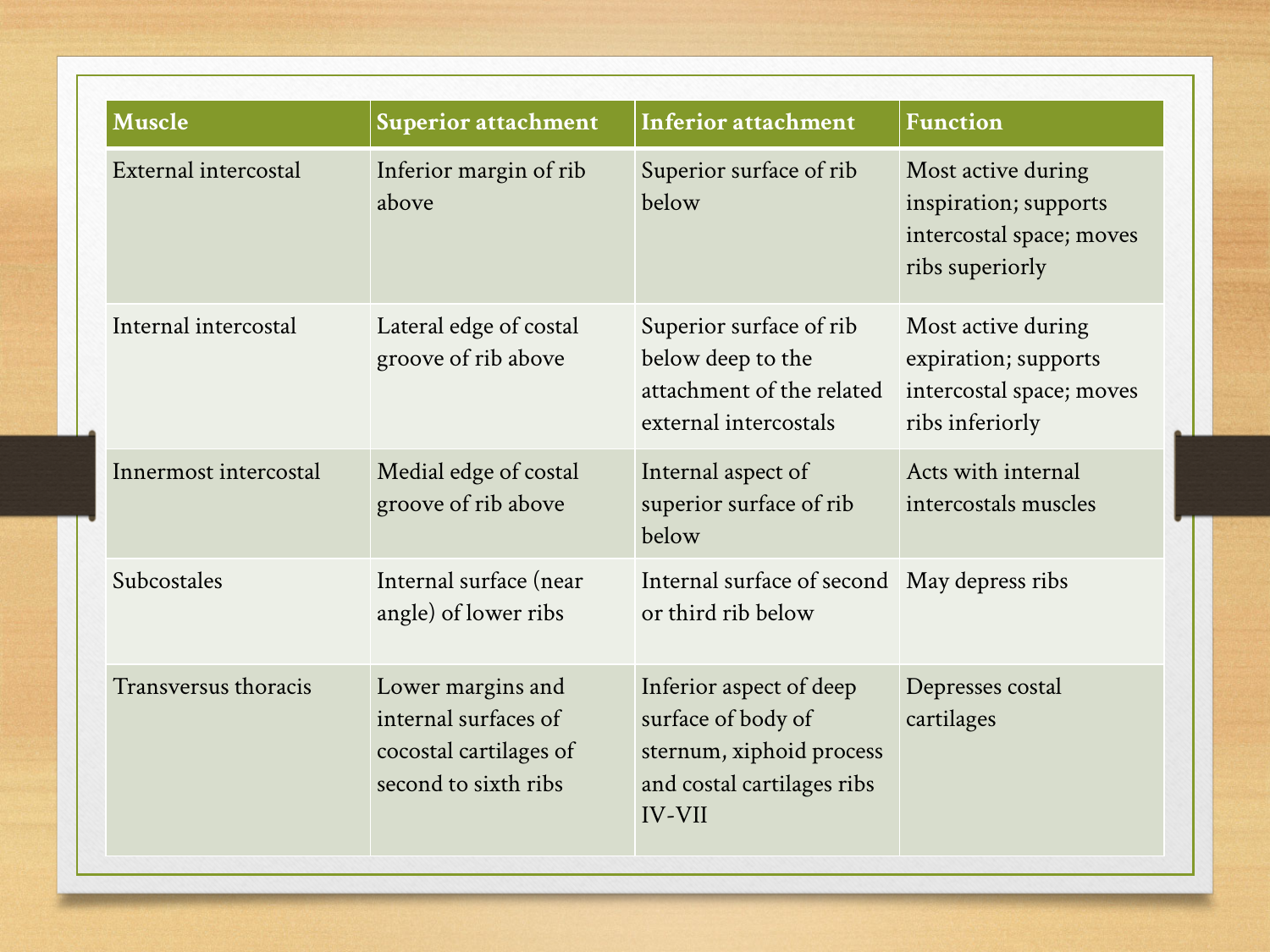

| Muscle | Superior attachment | Inferior attachment | Function |
| --- | --- | --- | --- |
| External intercostal | Inferior margin of rib above | Superior surface of rib below | Most active during inspiration; supports intercostal space; moves ribs superiorly |
| Internal intercostal | Lateral edge of costal groove of rib above | Superior surface of rib below deep to the attachment of the related external intercostals | Most active during expiration; supports intercostal space; moves ribs inferiorly |
| Innermost intercostal | Medial edge of costal groove of rib above | Internal aspect of superior surface of rib below | Acts with internal intercostals muscles |
| Subcostales | Internal surface (near angle) of lower ribs | Internal surface of second or third rib below | May depress ribs |
| Transversus thoracis | Lower margins and internal surfaces of cocostal cartilages of second to sixth ribs | Inferior aspect of deep surface of body of sternum, xiphoid process and costal cartilages ribs IV-VII | Depresses costal cartilages |